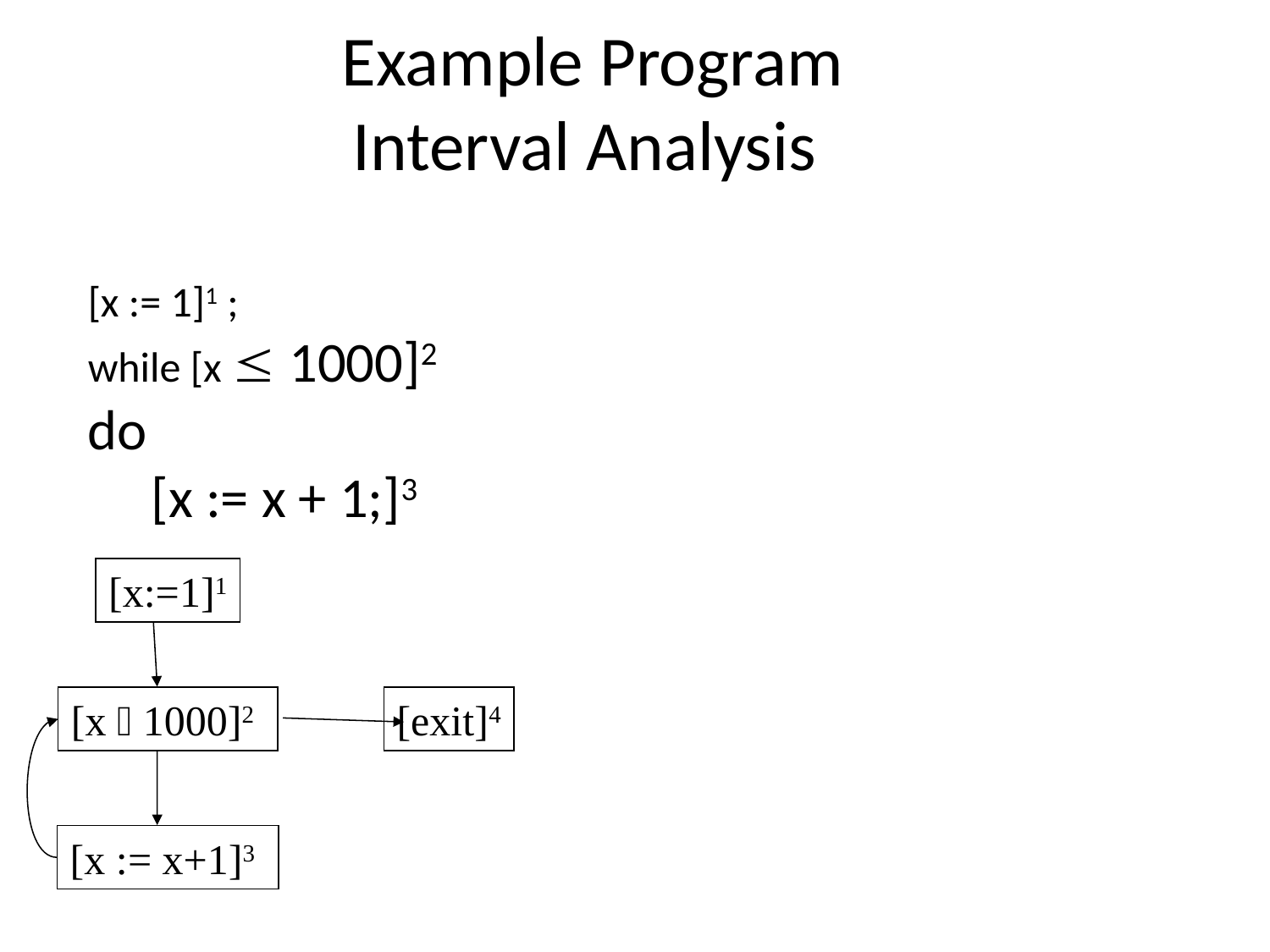

# Example Program Interval Analysis
[x := 1]1 ;
while [x ≤ 1000]2 do
     [x := x + 1;]3
[x:=1]1

[x ≤ 1000]2
[exit]4

[x := x+1]3